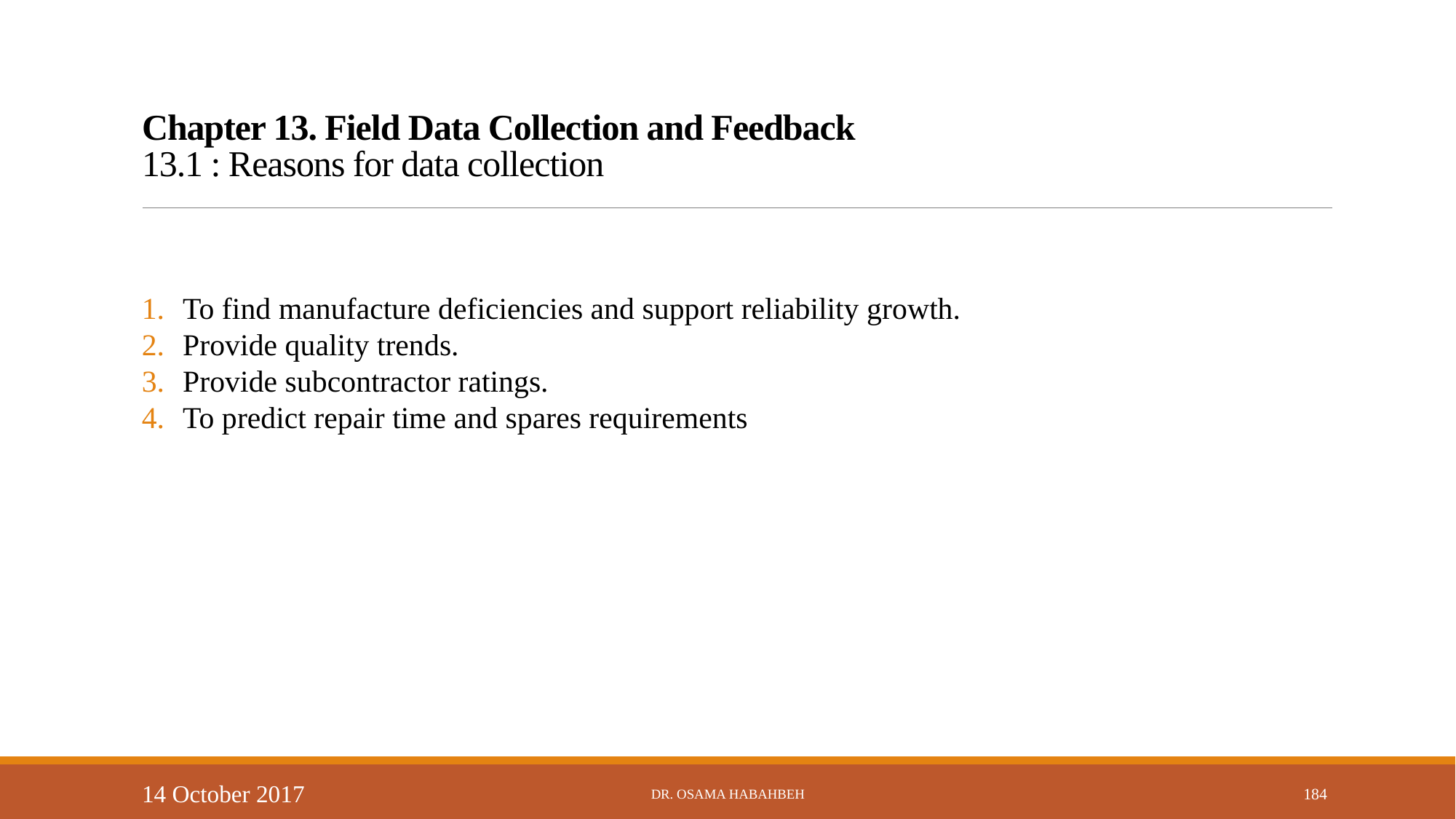

# Chapter 13. Field Data Collection and Feedback 13.1 : Reasons for data collection
To find manufacture deficiencies and support reliability growth.
Provide quality trends.
Provide subcontractor ratings.
To predict repair time and spares requirements
14 October 2017
Dr. Osama Habahbeh
184